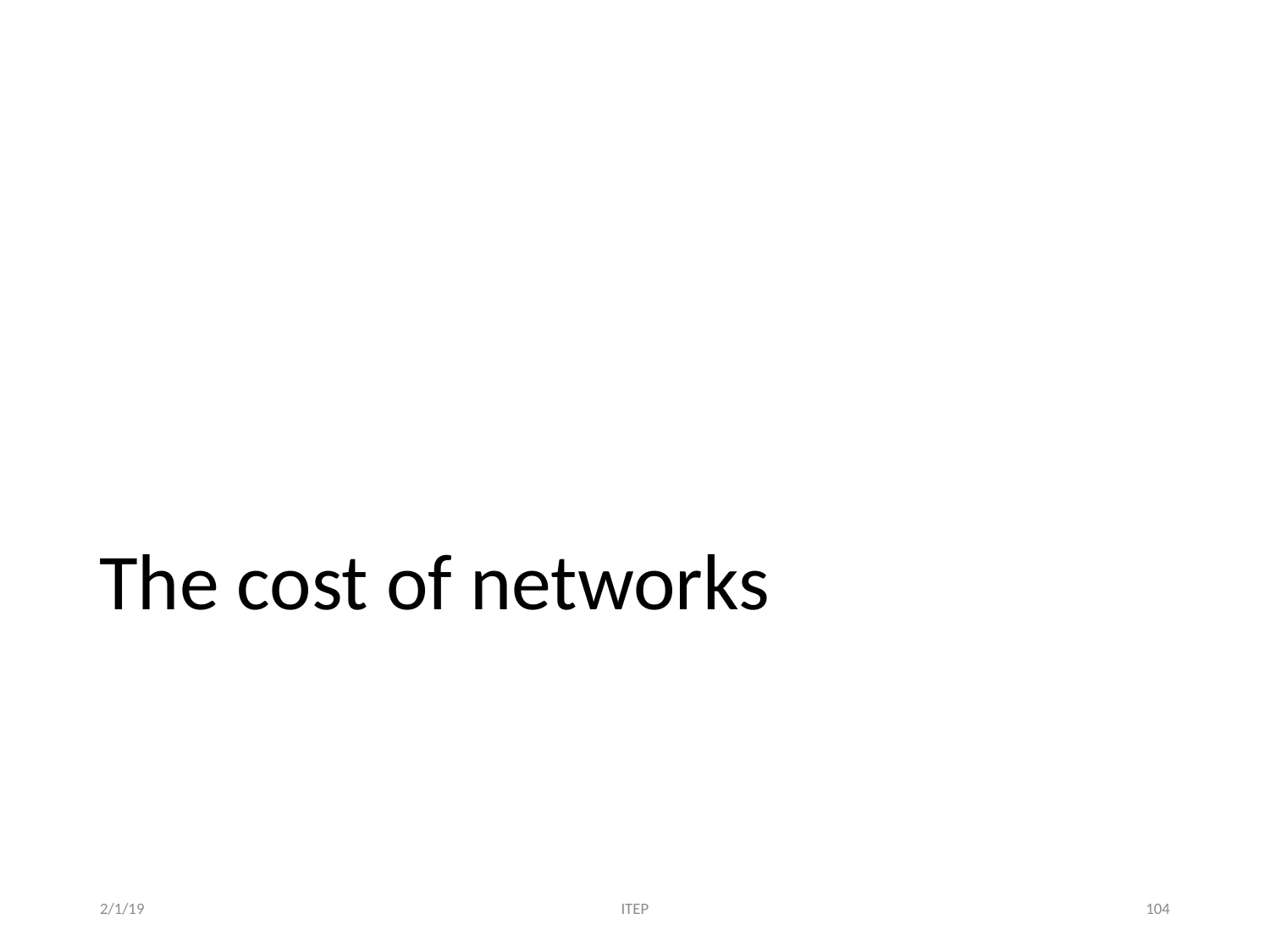

# The cost of networks

2/1/19
ITEP
104